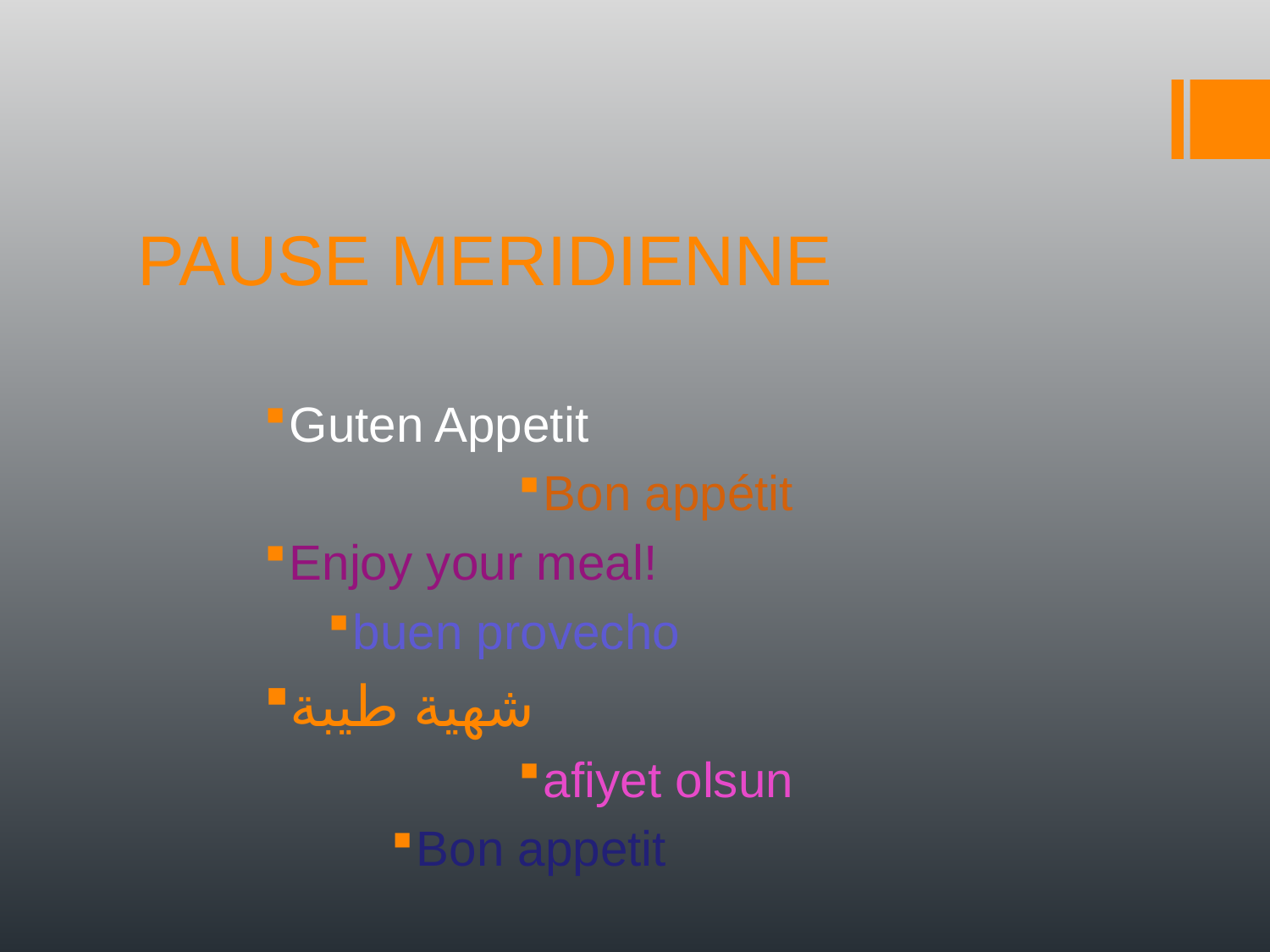

# PAUSE MERIDIENNE
Guten Appetit
Bon appétit
Enjoy your meal!
buen provecho
شهية طيبة
afiyet olsun
Bon appetit